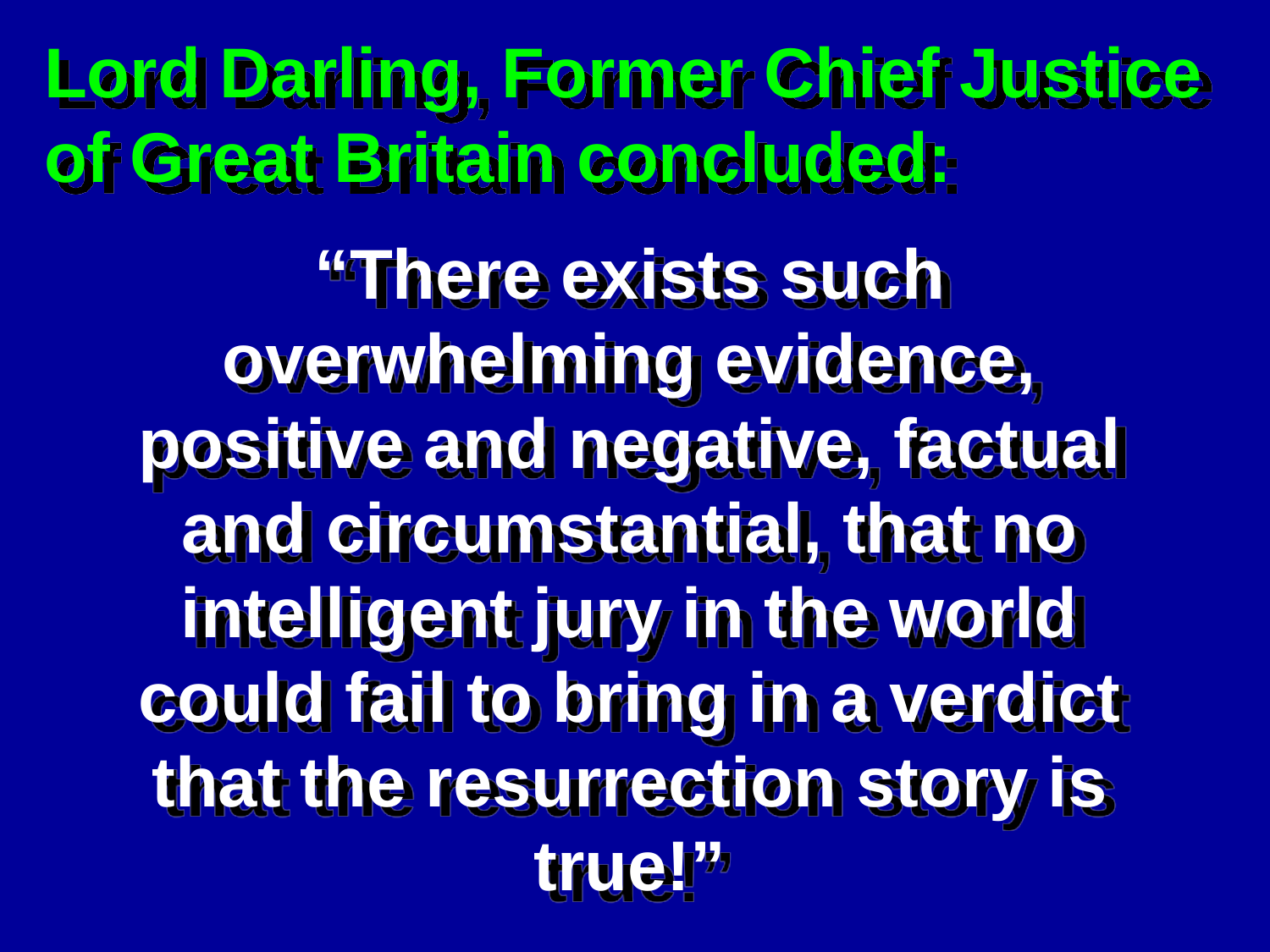

Lord Darling, Former Chief Justice of Great Britain concluded:
“There exists such overwhelming evidence, positive and negative, factual and circumstantial, that no intelligent jury in the world could fail to bring in a verdict that the resurrection story is true!”